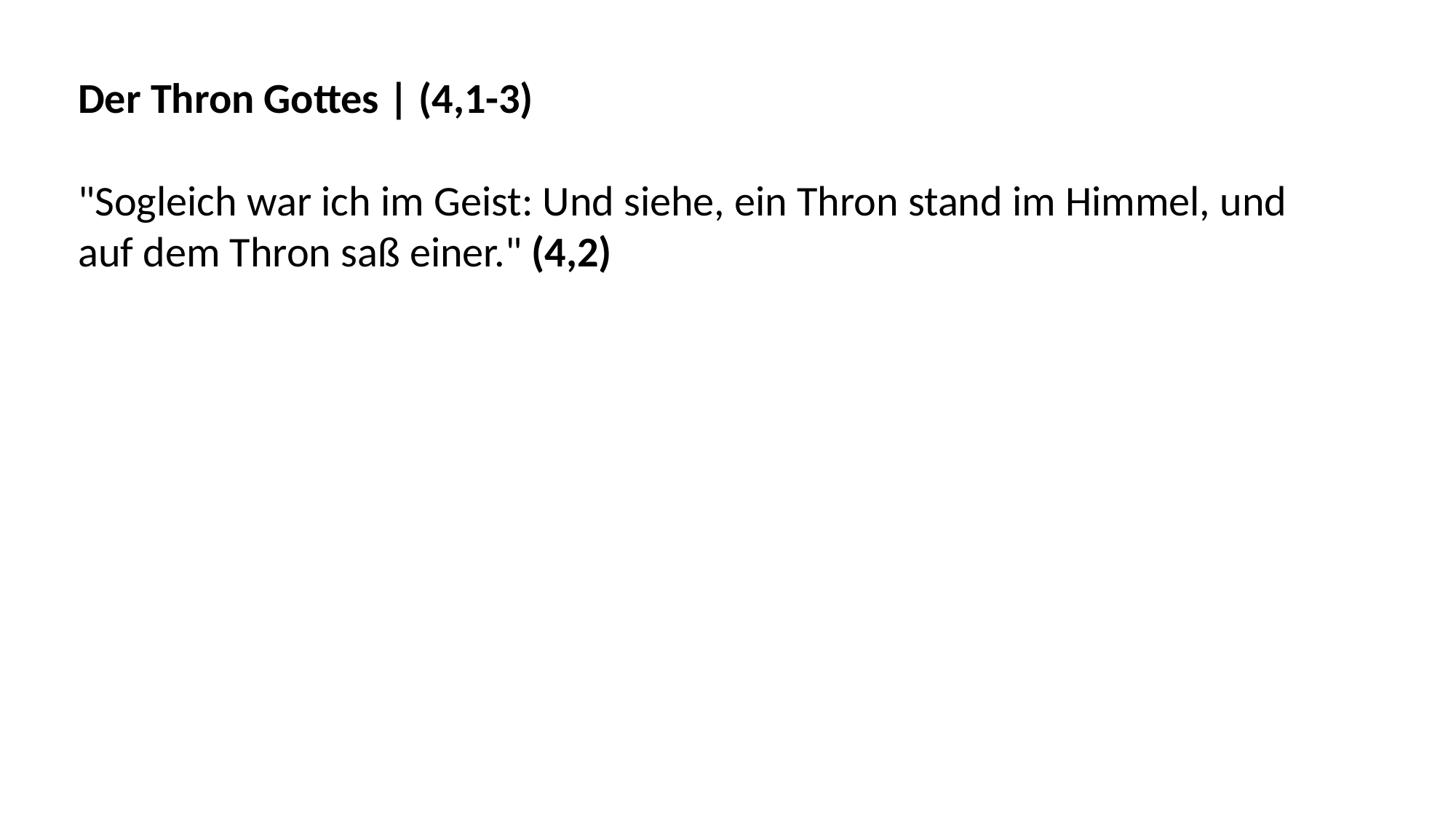

Der Thron Gottes | (4,1-3)
"Sogleich war ich im Geist: Und siehe, ein Thron stand im Himmel, und auf dem Thron saß einer." (4,2)